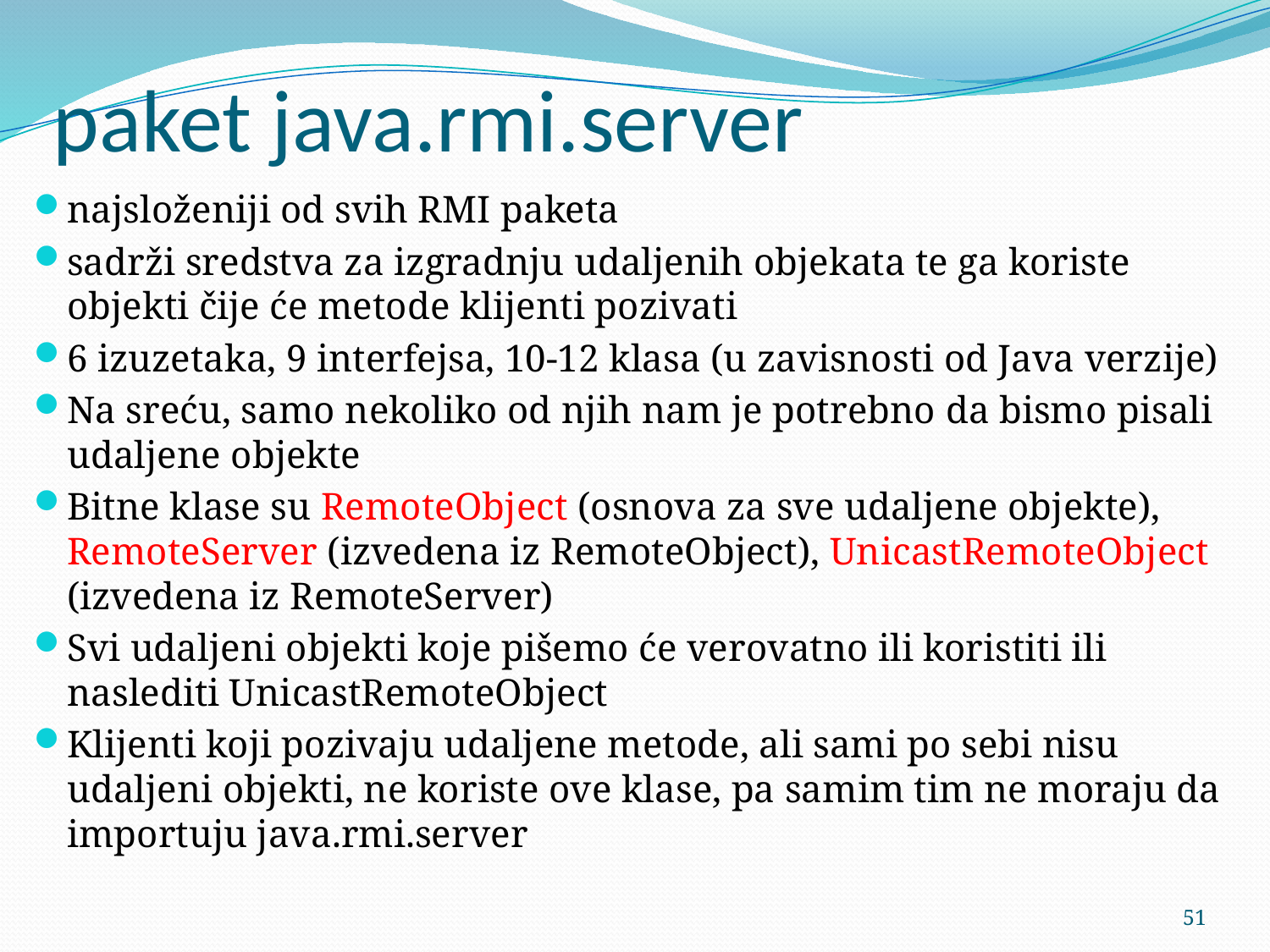

# paket java.rmi.server
najsloženiji od svih RMI paketa
sadrži sredstva za izgradnju udaljenih objekata te ga koriste objekti čije će metode klijenti pozivati
6 izuzetaka, 9 interfejsa, 10-12 klasa (u zavisnosti od Java verzije)
Na sreću, samo nekoliko od njih nam je potrebno da bismo pisali udaljene objekte
Bitne klase su RemoteObject (osnova za sve udaljene objekte), RemoteServer (izvedena iz RemoteObject), UnicastRemoteObject (izvedena iz RemoteServer)
Svi udaljeni objekti koje pišemo će verovatno ili koristiti ili naslediti UnicastRemoteObject
Klijenti koji pozivaju udaljene metode, ali sami po sebi nisu udaljeni objekti, ne koriste ove klase, pa samim tim ne moraju da importuju java.rmi.server
51